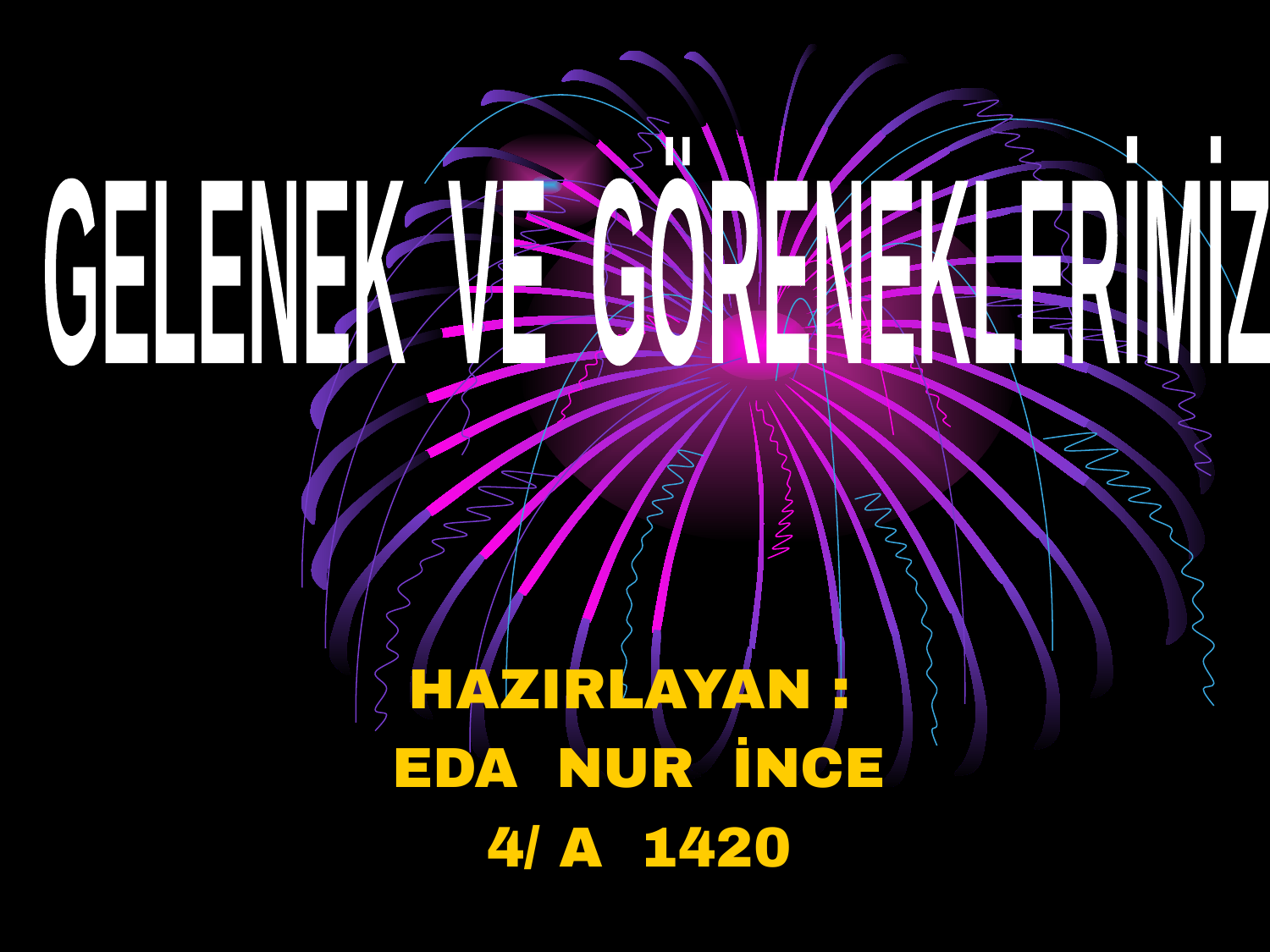

GELENEK  VE  GÖRENEKLERİMİZ
#
HAZIRLAYAN :
EDA  NUR  İNCE
4/ A  1420